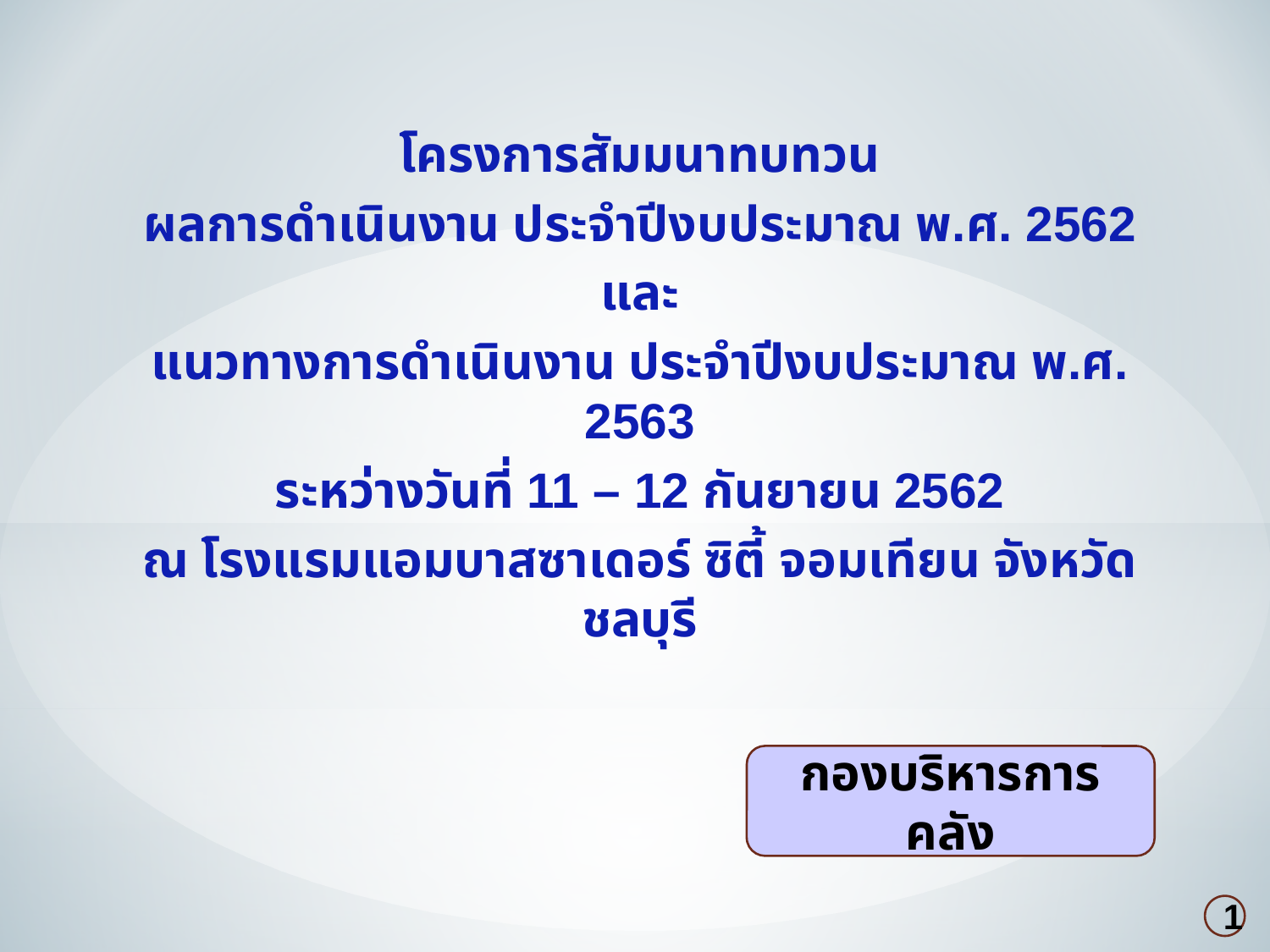

โครงการสัมมนาทบทวน
ผลการดำเนินงาน ประจำปีงบประมาณ พ.ศ. 2562
และ
แนวทางการดำเนินงาน ประจำปีงบประมาณ พ.ศ. 2563
ระหว่างวันที่ 11 – 12 กันยายน 2562
ณ โรงแรมแอมบาสซาเดอร์ ซิตี้ จอมเทียน จังหวัดชลบุรี
กองบริหารการคลัง
1